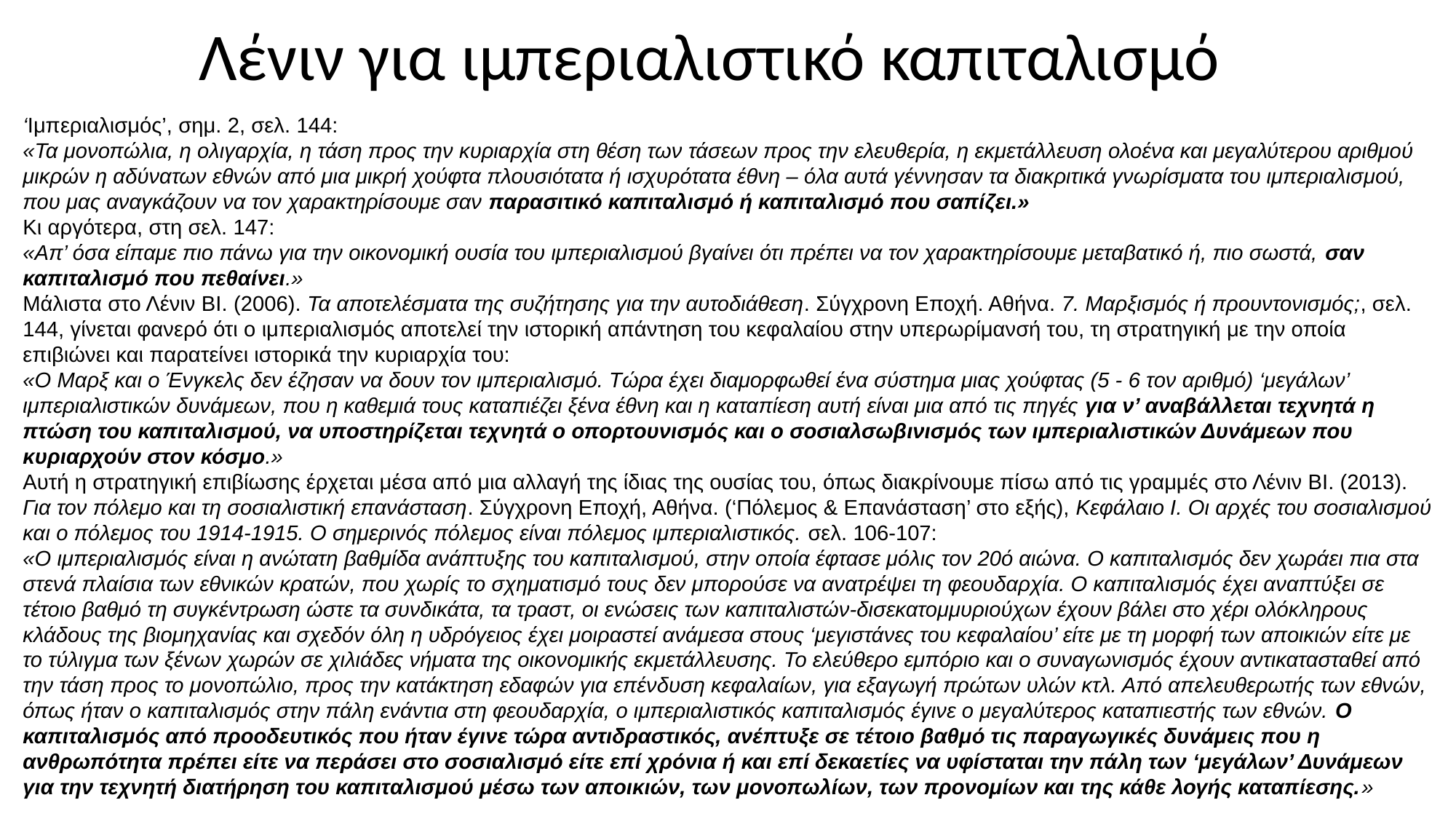

# Λένιν για ιμπεριαλιστικό καπιταλισμό
‘Ιμπεριαλισμός’, σημ. 2, σελ. 144:
«Τα μονοπώλια, η ολιγαρχία, η τάση προς την κυριαρχία στη θέση των τάσεων προς την ελευθερία, η εκμετάλλευση ολοένα και μεγαλύτερου αριθμού μικρών η αδύνατων εθνών από μια μικρή χούφτα πλουσιότατα ή ισχυρότατα έθνη – όλα αυτά γέννησαν τα διακριτικά γνωρίσματα του ιμπεριαλισμού, που μας αναγκάζουν να τον χαρακτηρίσουμε σαν παρασιτικό καπιταλισμό ή καπιταλισμό που σαπίζει.»
Κι αργότερα, στη σελ. 147:
«Απ’ όσα είπαμε πιο πάνω για την οικονομική ουσία του ιμπεριαλισμού βγαίνει ότι πρέπει να τον χαρακτηρίσουμε μεταβατικό ή, πιο σωστά, σαν καπιταλισμό που πεθαίνει.»
Μάλιστα στο Λένιν ΒΙ. (2006). Τα αποτελέσματα της συζήτησης για την αυτοδιάθεση. Σύγχρονη Εποχή. Αθήνα. 7. Μαρξισμός ή προυντονισμός;, σελ. 144, γίνεται φανερό ότι ο ιμπεριαλισμός αποτελεί την ιστορική απάντηση του κεφαλαίου στην υπερωρίμανσή του, τη στρατηγική με την οποία επιβιώνει και παρατείνει ιστορικά την κυριαρχία του:
«Ο Μαρξ και ο Ένγκελς δεν έζησαν να δουν τον ιμπεριαλισμό. Τώρα έχει διαμορφωθεί ένα σύστημα μιας χούφτας (5 - 6 τον αριθμό) ‘μεγάλων’ ιμπεριαλιστικών δυνάμεων, που η καθεμιά τους καταπιέζει ξένα έθνη και η καταπίεση αυτή είναι μια από τις πηγές για ν’ αναβάλλεται τεχνητά η πτώση του καπιταλισμού, να υποστηρίζεται τεχνητά ο οπορτουνισμός και ο σοσιαλσωβινισμός των ιμπεριαλιστικών Δυνάμεων που κυριαρχούν στον κόσμο.»
Αυτή η στρατηγική επιβίωσης έρχεται μέσα από μια αλλαγή της ίδιας της ουσίας του, όπως διακρίνουμε πίσω από τις γραμμές στο Λένιν ΒΙ. (2013). Για τον πόλεμο και τη σοσιαλιστική επανάσταση. Σύγχρονη Εποχή, Αθήνα. (‘Πόλεμος & Επανάσταση’ στο εξής), Κεφάλαιο Ι. Οι αρχές του σοσιαλισμού και ο πόλεμος του 1914-1915. Ο σημερινός πόλεμος είναι πόλεμος ιμπεριαλιστικός. σελ. 106-107:
«Ο ιμπεριαλισμός είναι η ανώτατη βαθμίδα ανάπτυξης του καπιταλισμού, στην οποία έφτασε μόλις τον 20ό αιώνα. Ο καπιταλισμός δεν χωράει πια στα στενά πλαίσια των εθνικών κρατών, που χωρίς το σχηματισμό τους δεν μπορούσε να ανατρέψει τη φεουδαρχία. Ο καπιταλισμός έχει αναπτύξει σε τέτοιο βαθμό τη συγκέντρωση ώστε τα συνδικάτα, τα τραστ, οι ενώσεις των καπιταλιστών-δισεκατομμυριούχων έχουν βάλει στο χέρι ολόκληρους κλάδους της βιομηχανίας και σχεδόν όλη η υδρόγειος έχει μοιραστεί ανάμεσα στους ‘μεγιστάνες του κεφαλαίου’ είτε με τη μορφή των αποικιών είτε με το τύλιγμα των ξένων χωρών σε χιλιάδες νήματα της οικονομικής εκμετάλλευσης. Το ελεύθερο εμπόριο και ο συναγωνισμός έχουν αντικατασταθεί από την τάση προς το μονοπώλιο, προς την κατάκτηση εδαφών για επένδυση κεφαλαίων, για εξαγωγή πρώτων υλών κτλ. Από απελευθερωτής των εθνών, όπως ήταν ο καπιταλισμός στην πάλη ενάντια στη φεουδαρχία, ο ιμπεριαλιστικός καπιταλισμός έγινε ο μεγαλύτερος καταπιεστής των εθνών. Ο καπιταλισμός από προοδευτικός που ήταν έγινε τώρα αντιδραστικός, ανέπτυξε σε τέτοιο βαθμό τις παραγωγικές δυνάμεις που η ανθρωπότητα πρέπει είτε να περάσει στο σοσιαλισμό είτε επί χρόνια ή και επί δεκαετίες να υφίσταται την πάλη των ‘μεγάλων’ Δυνάμεων για την τεχνητή διατήρηση του καπιταλισμού μέσω των αποικιών, των μονοπωλίων, των προνομίων και της κάθε λογής καταπίεσης.»